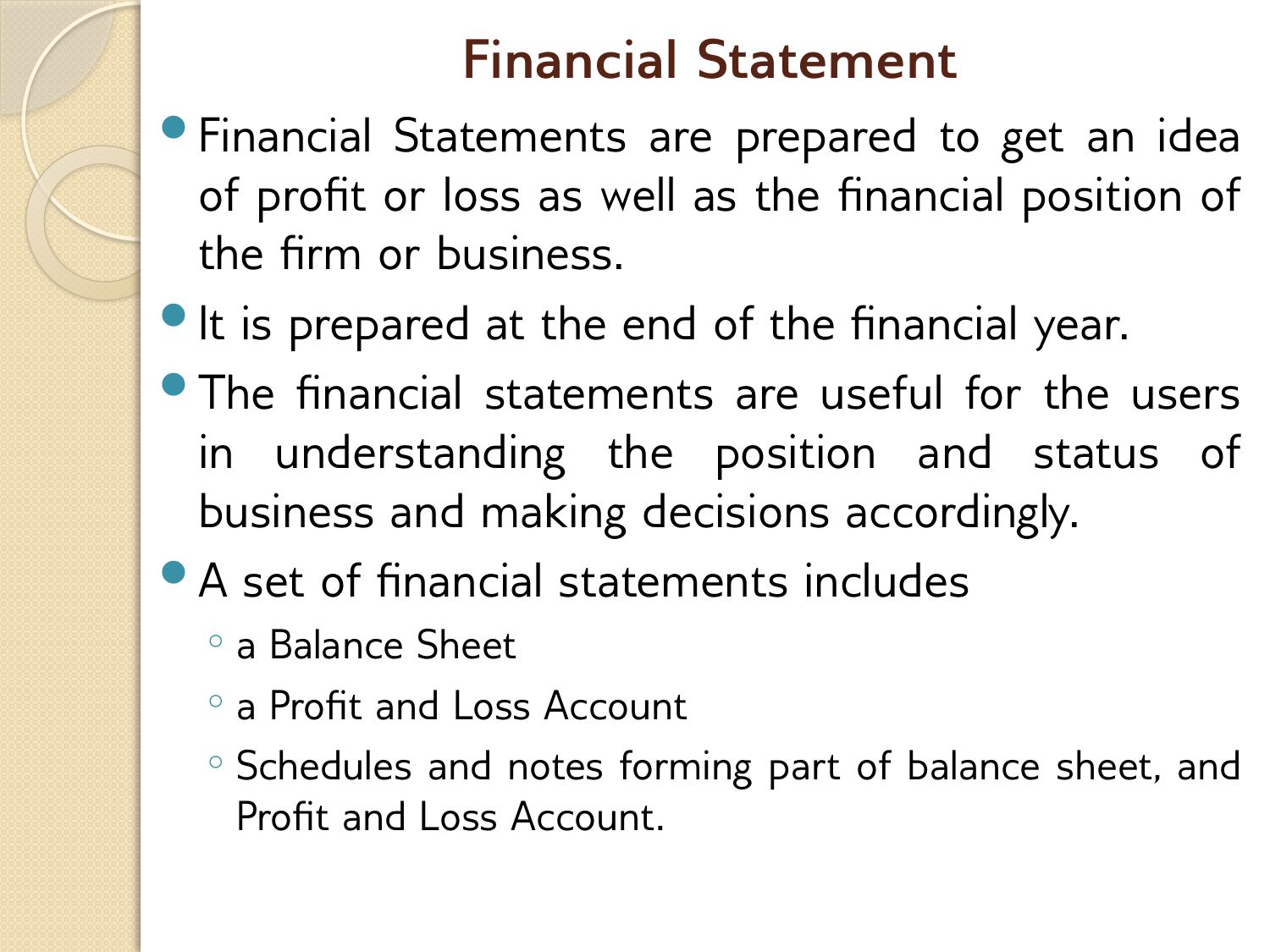

# Financial Statement
Financial Statements are prepared to get an idea of profit or loss as well as the financial position of the firm or business.
It is prepared at the end of the financial year.
The financial statements are useful for the users in understanding the position and status of business and making decisions accordingly.
A set of financial statements includes
a Balance Sheet
a Profit and Loss Account
Schedules and notes forming part of balance sheet, and Profit and Loss Account.